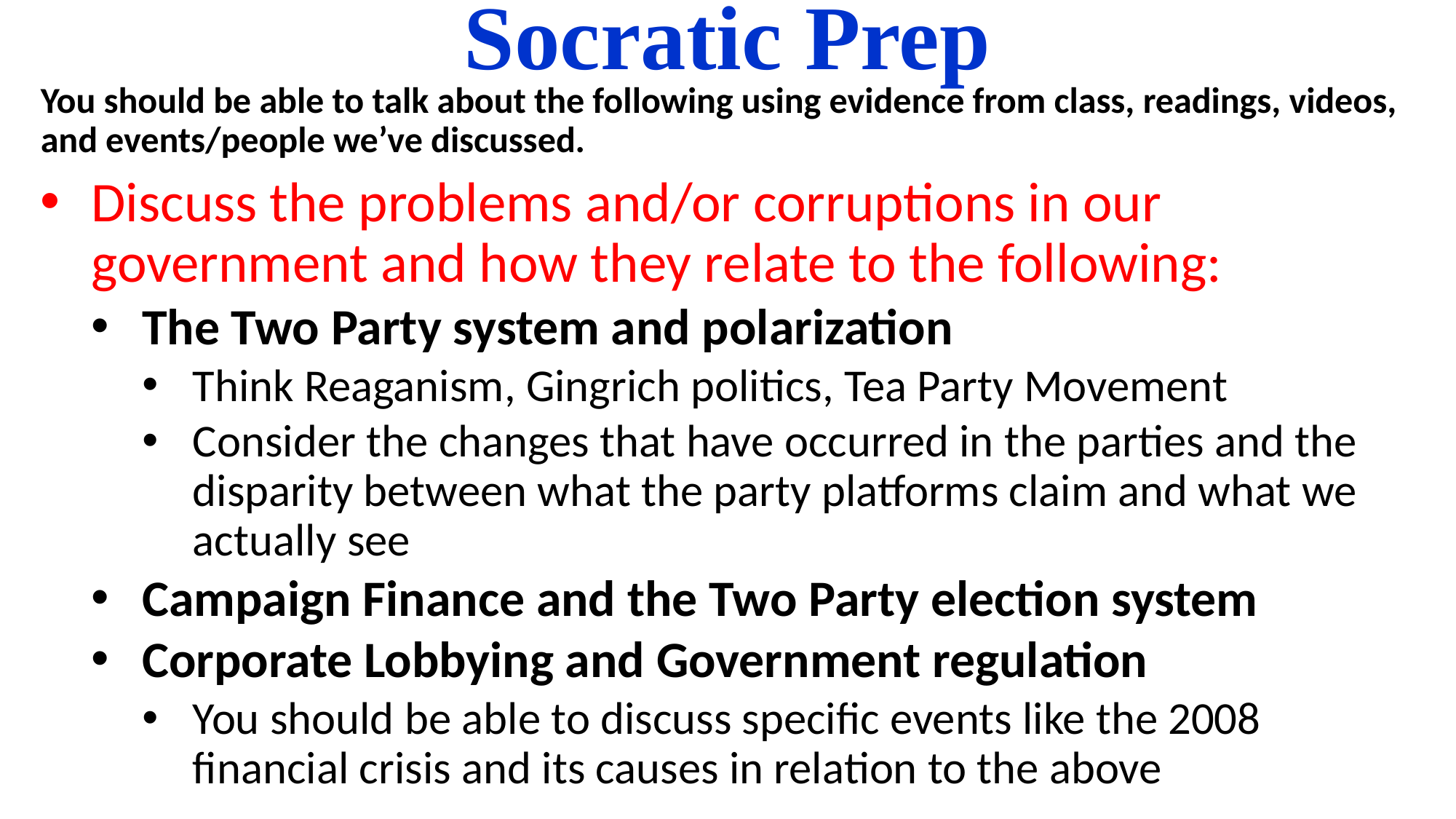

# Socratic Prep
You should be able to talk about the following using evidence from class, readings, videos, and events/people we’ve discussed.
Discuss the problems and/or corruptions in our government and how they relate to the following:
The Two Party system and polarization
Think Reaganism, Gingrich politics, Tea Party Movement
Consider the changes that have occurred in the parties and the disparity between what the party platforms claim and what we actually see
Campaign Finance and the Two Party election system
Corporate Lobbying and Government regulation
You should be able to discuss specific events like the 2008 financial crisis and its causes in relation to the above